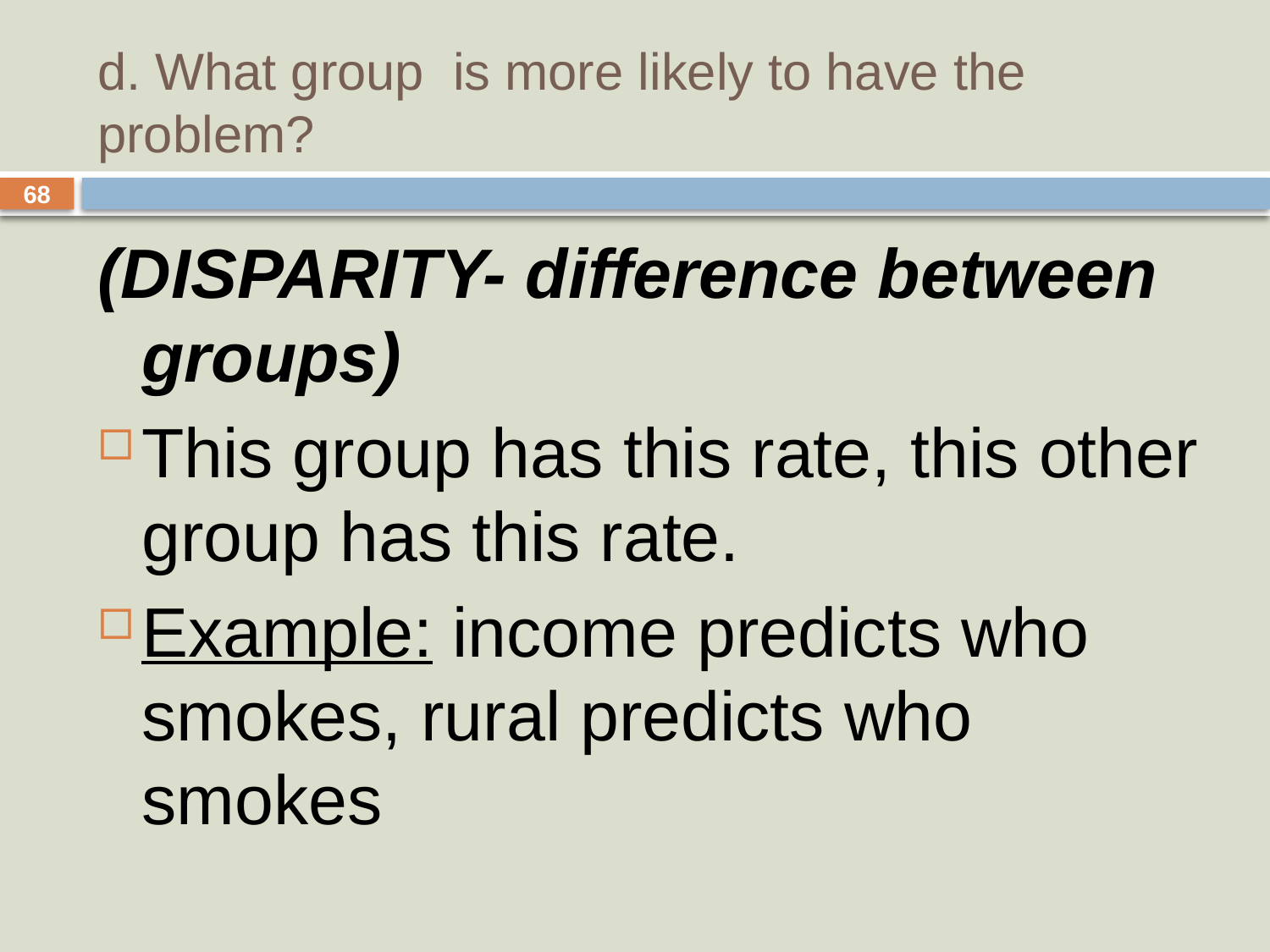

# d. What group  is more likely to have the problem?
68
(DISPARITY- difference between groups)
This group has this rate, this other group has this rate.
Example: income predicts who smokes, rural predicts who smokes